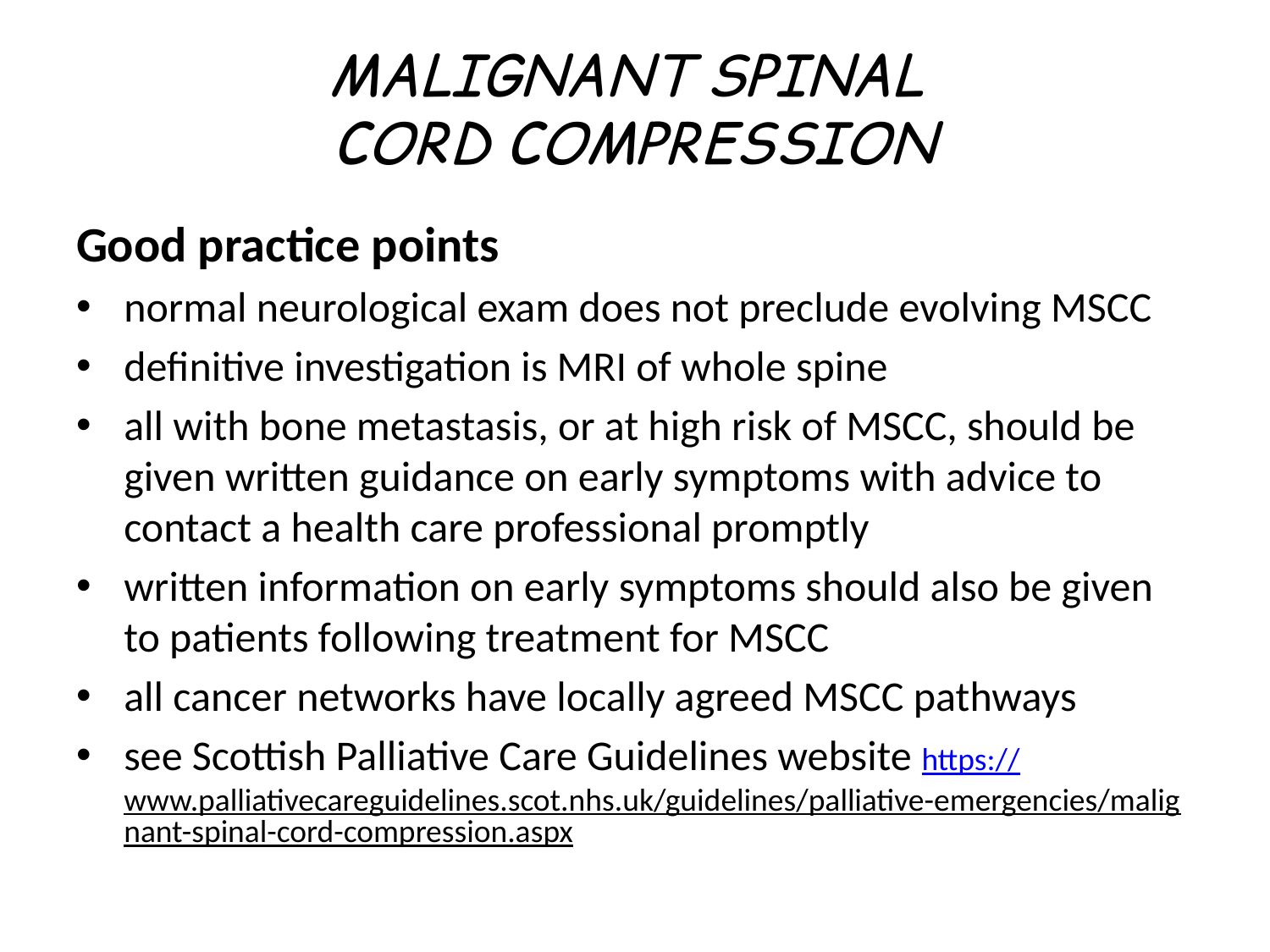

# MALIGNANT SPINAL CORD COMPRESSION
Good practice points
normal neurological exam does not preclude evolving MSCC
definitive investigation is MRI of whole spine
all with bone metastasis, or at high risk of MSCC, should be given written guidance on early symptoms with advice to contact a health care professional promptly
written information on early symptoms should also be given to patients following treatment for MSCC
all cancer networks have locally agreed MSCC pathways
see Scottish Palliative Care Guidelines website https://www.palliativecareguidelines.scot.nhs.uk/guidelines/palliative-emergencies/malignant-spinal-cord-compression.aspx